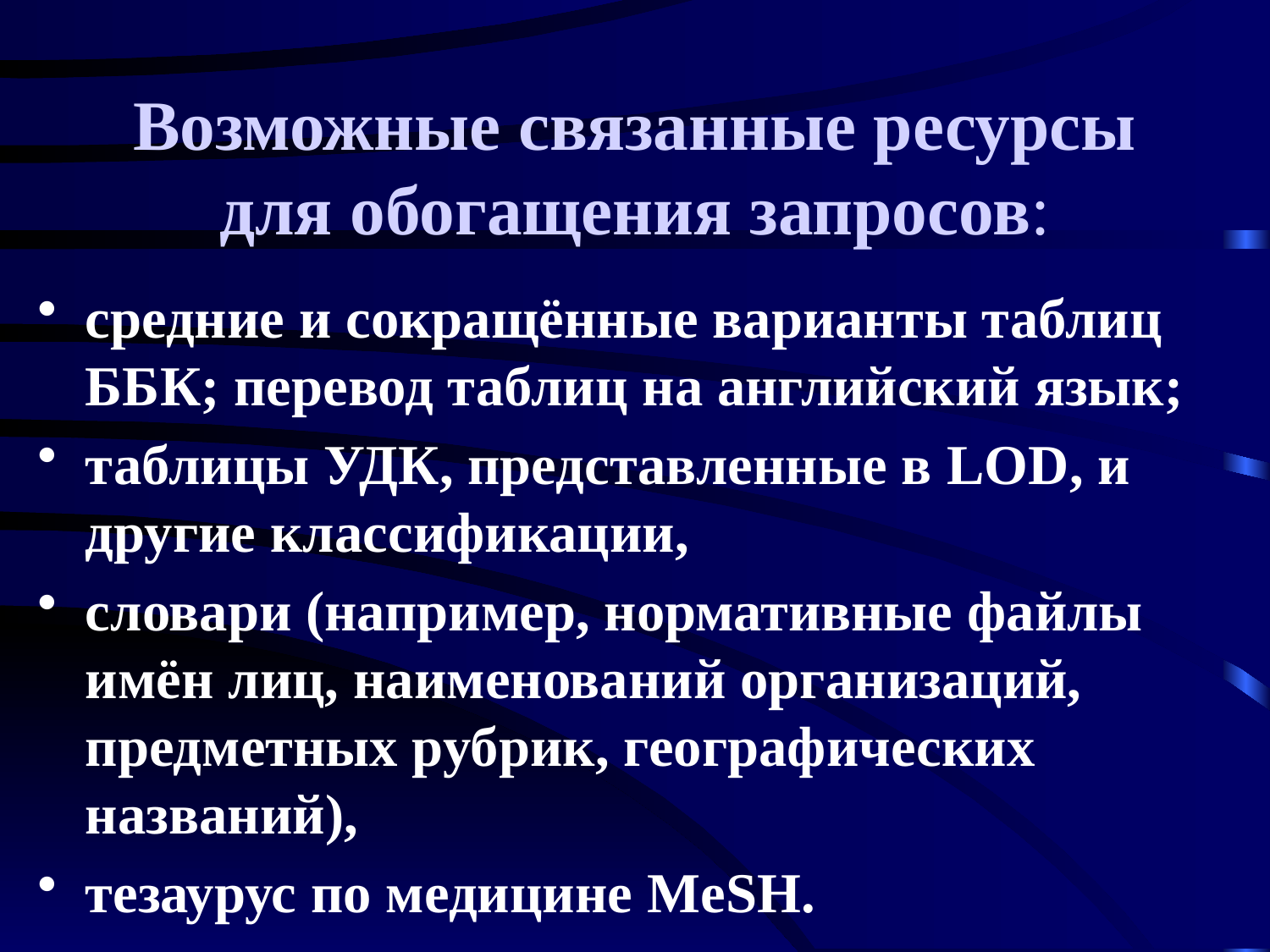

# Возможные связанные ресурсы для обогащения запросов:
средние и сокращённые варианты таблиц ББК; перевод таблиц на английский язык;
таблицы УДК, представленные в LOD, и другие классификации,
словари (например, нормативные файлы имён лиц, наименований организаций, предметных рубрик, географических названий),
тезаурус по медицине MeSH.